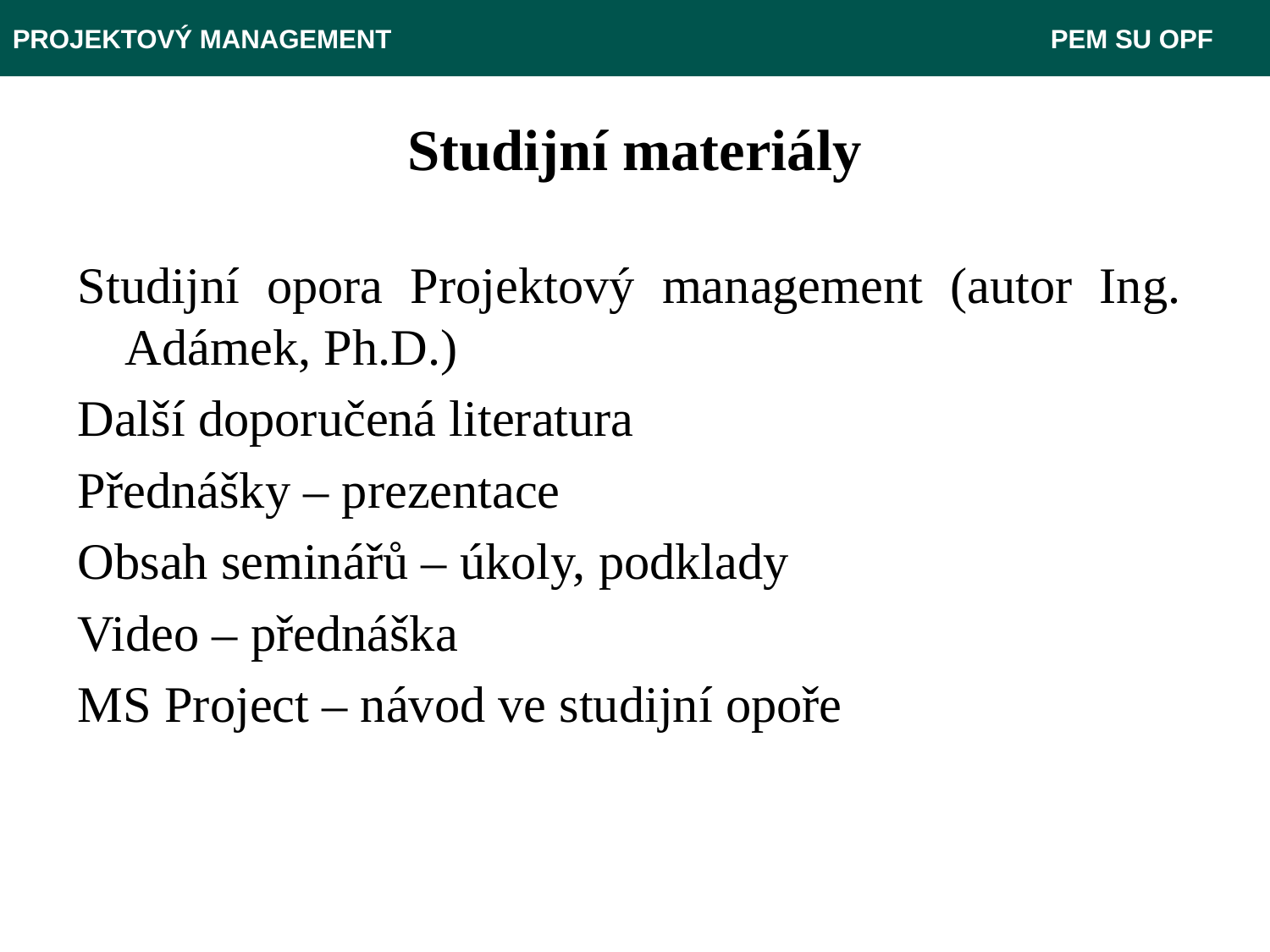

PROJEKTOVÝ MANAGEMENT 					   PEM SU OPF
# Studijní materiály
Studijní opora Projektový management (autor Ing. Adámek, Ph.D.)
Další doporučená literatura
Přednášky – prezentace
Obsah seminářů – úkoly, podklady
Video – přednáška
MS Project – návod ve studijní opoře